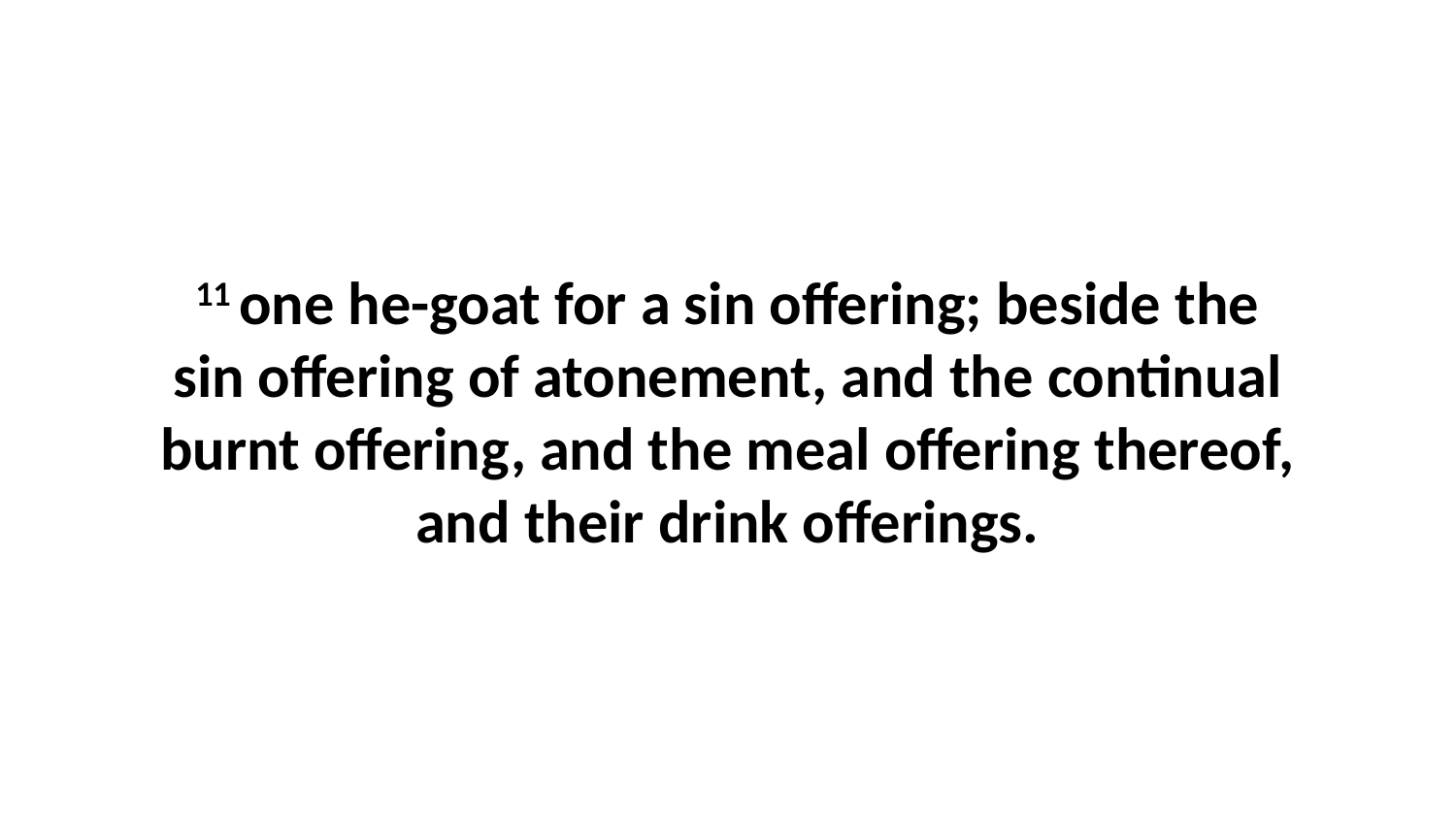

11 one he-goat for a sin offering; beside the sin offering of atonement, and the continual burnt offering, and the meal offering thereof, and their drink offerings.